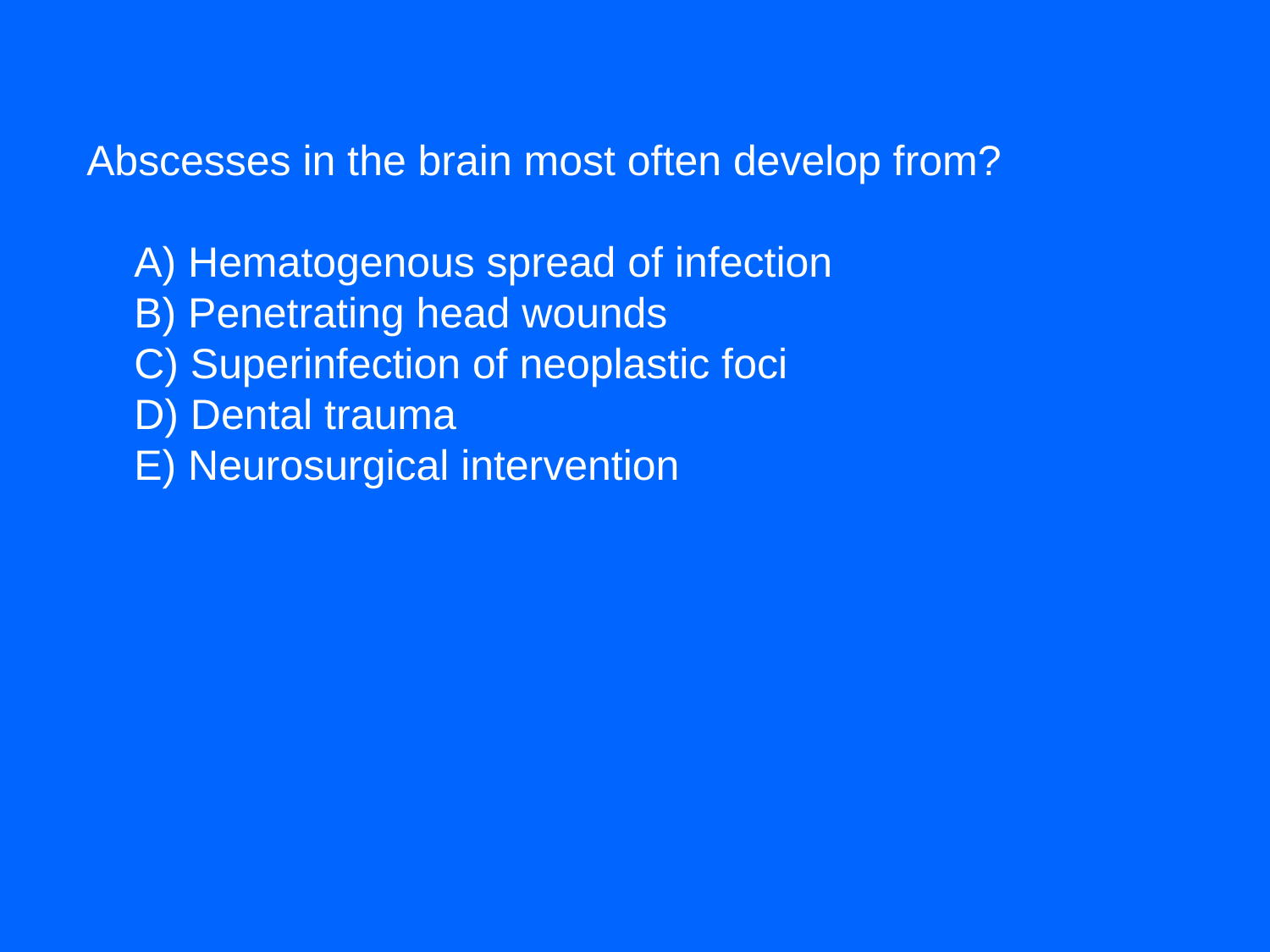

Abscesses in the brain most often develop from?

    A) Hematogenous spread of infection
    B) Penetrating head wounds
    C) Superinfection of neoplastic foci
    D) Dental trauma
    E) Neurosurgical intervention